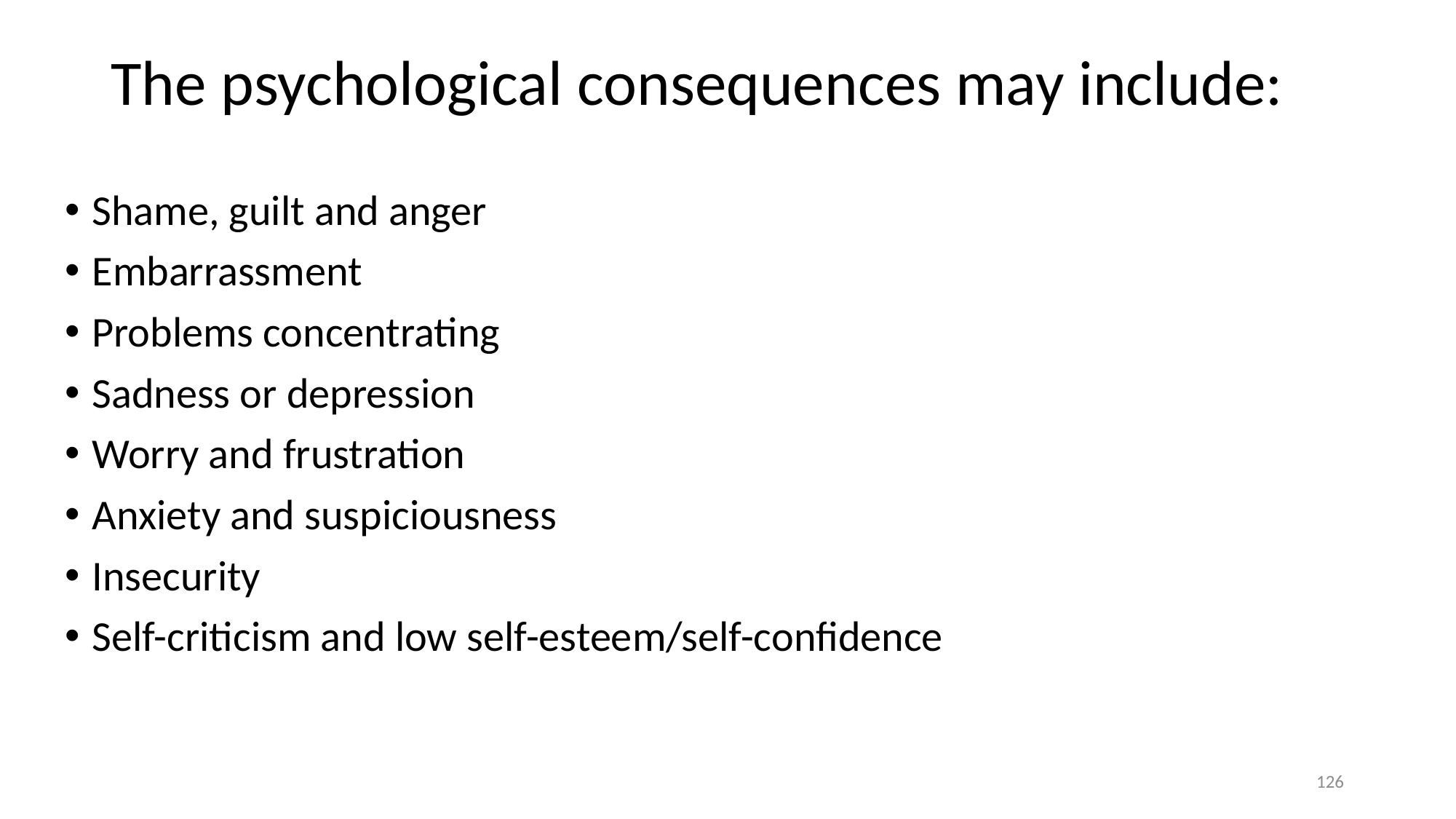

# The psychological consequences may include:
Shame, guilt and anger
Embarrassment
Problems concentrating
Sadness or depression
Worry and frustration
Anxiety and suspiciousness
Insecurity
Self-criticism and low self-esteem/self-confidence

126